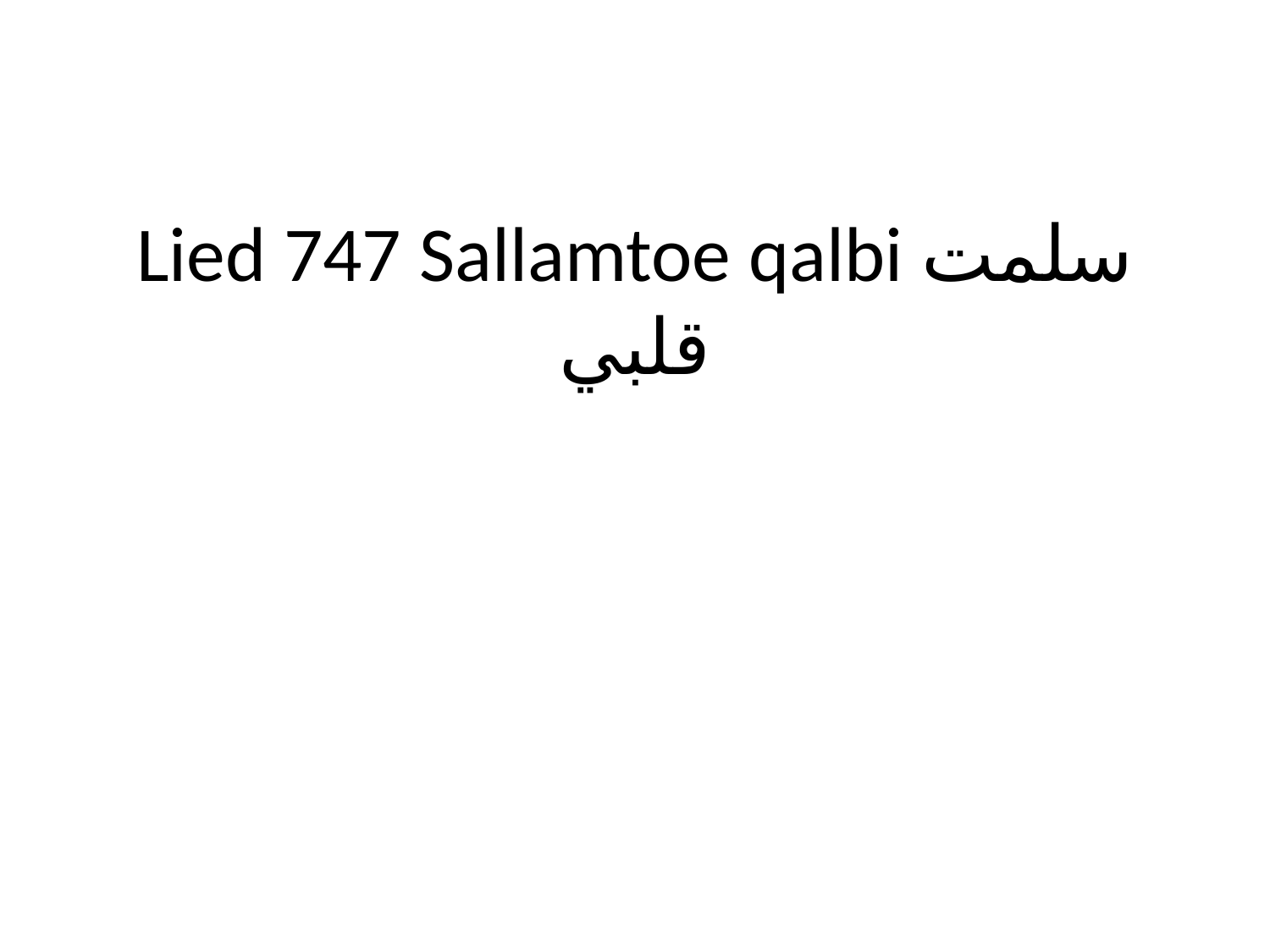

# Lied 747 Sallamtoe qalbi سلمت قلبي